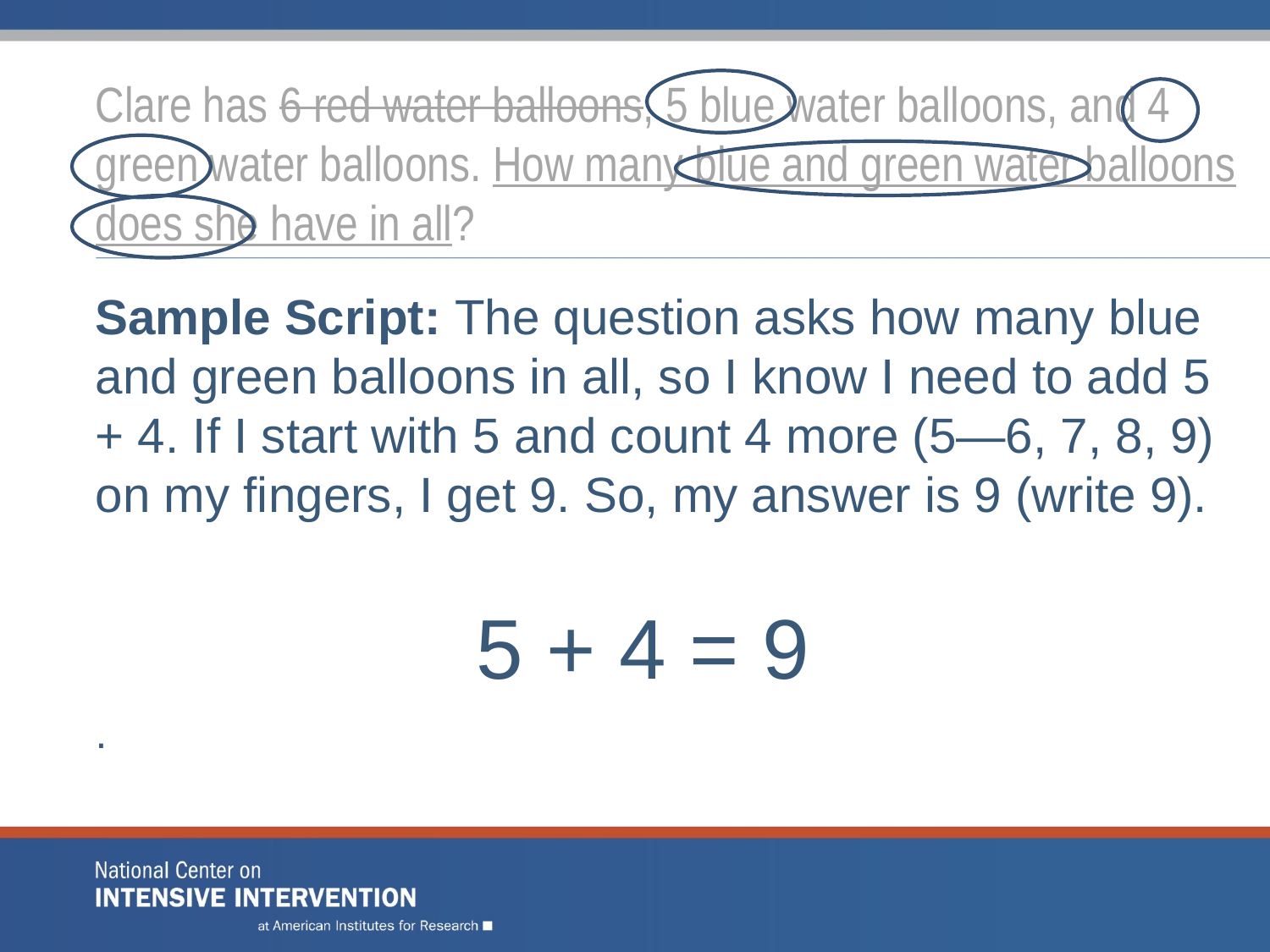

# Clare has 6 red water balloons, 5 blue water balloons, and 4 green water balloons. How many blue and green water balloons does she have in all?

Sample Script: The question asks how many blue and green balloons in all, so I know I need to add 5 + 4. If I start with 5 and count 4 more (5—6, 7, 8, 9) on my fingers, I get 9. So, my answer is 9 (write 9).

5 + 4 = 9
.